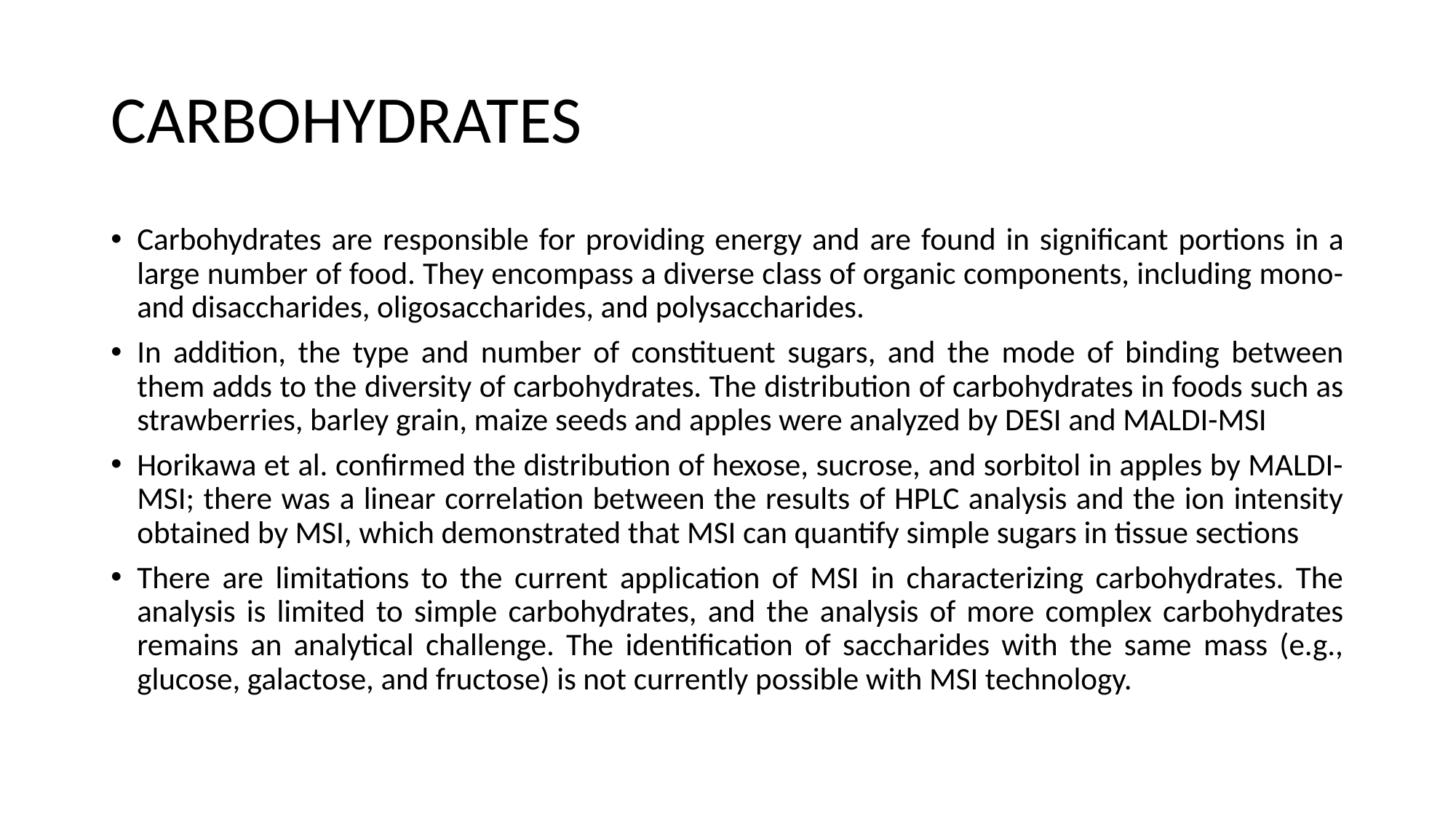

# CARBOHYDRATES
Carbohydrates are responsible for providing energy and are found in significant portions in a large number of food. They encompass a diverse class of organic components, including mono- and disaccharides, oligosaccharides, and polysaccharides.
In addition, the type and number of constituent sugars, and the mode of binding between them adds to the diversity of carbohydrates. The distribution of carbohydrates in foods such as strawberries, barley grain, maize seeds and apples were analyzed by DESI and MALDI-MSI
Horikawa et al. confirmed the distribution of hexose, sucrose, and sorbitol in apples by MALDI-MSI; there was a linear correlation between the results of HPLC analysis and the ion intensity obtained by MSI, which demonstrated that MSI can quantify simple sugars in tissue sections
There are limitations to the current application of MSI in characterizing carbohydrates. The analysis is limited to simple carbohydrates, and the analysis of more complex carbohydrates remains an analytical challenge. The identification of saccharides with the same mass (e.g., glucose, galactose, and fructose) is not currently possible with MSI technology.